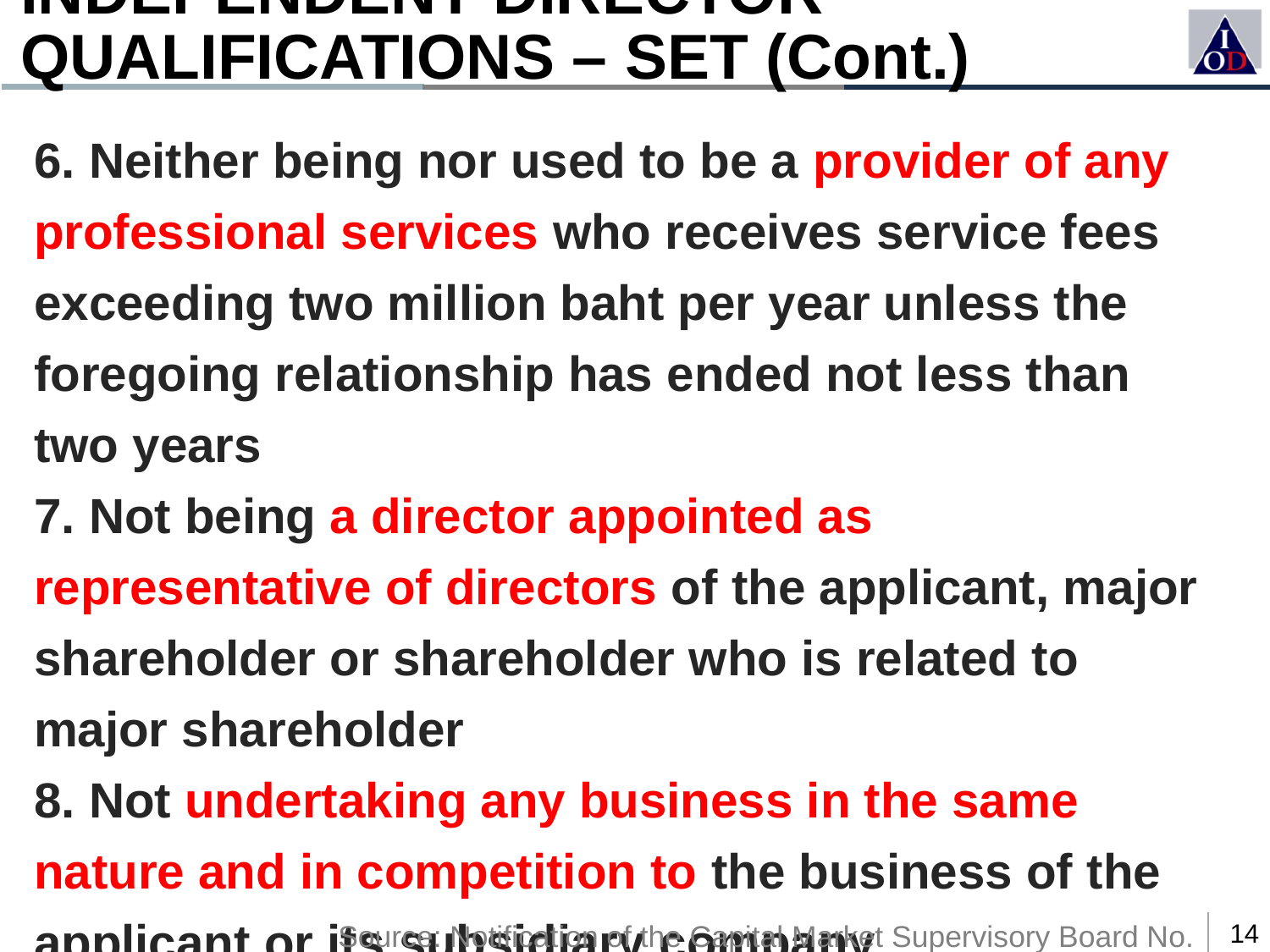

INDEPENDENT DIRECTOR QUALIFICATIONS – SET (Cont.)
6. Neither being nor used to be a provider of any professional services who receives service fees exceeding two million baht per year unless the foregoing relationship has ended not less than two years
7. Not being a director appointed as representative of directors of the applicant, major shareholder or shareholder who is related to major shareholder
8. Not undertaking any business in the same nature and in competition to the business of the applicant or its subsidiary company
9. Not having any other characteristics which cause the inability to express independent opinions.
Source: Notification of the Capital Market Supervisory Board No. TorChor. 28/2551